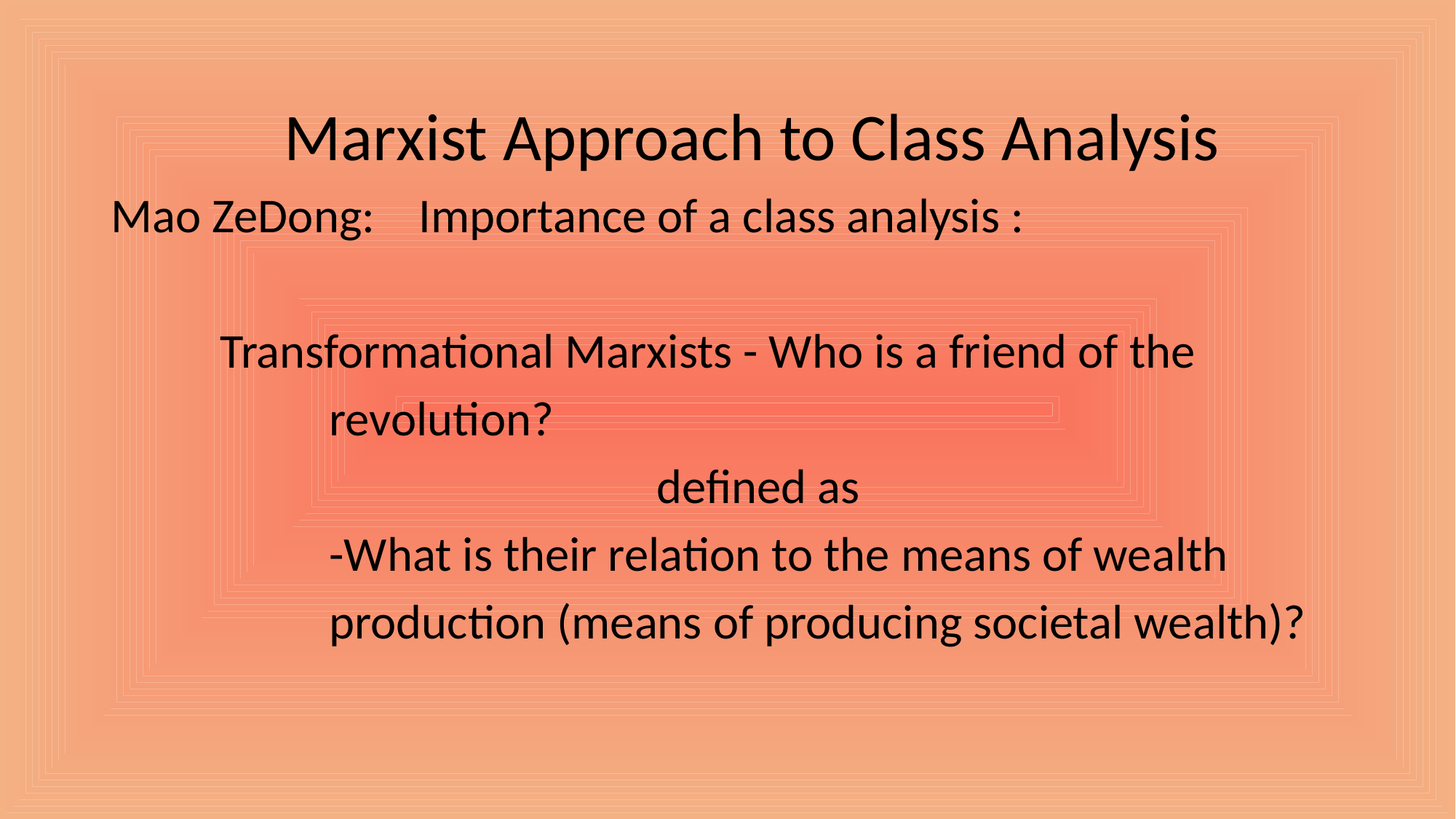

# Marxist Approach to Class Analysis
Mao ZeDong:    Importance of a class analysis :

	Transformational Marxists - Who is a friend of the
		revolution?
					defined as
		-What is their relation to the means of wealth
		production (means of producing societal wealth)?